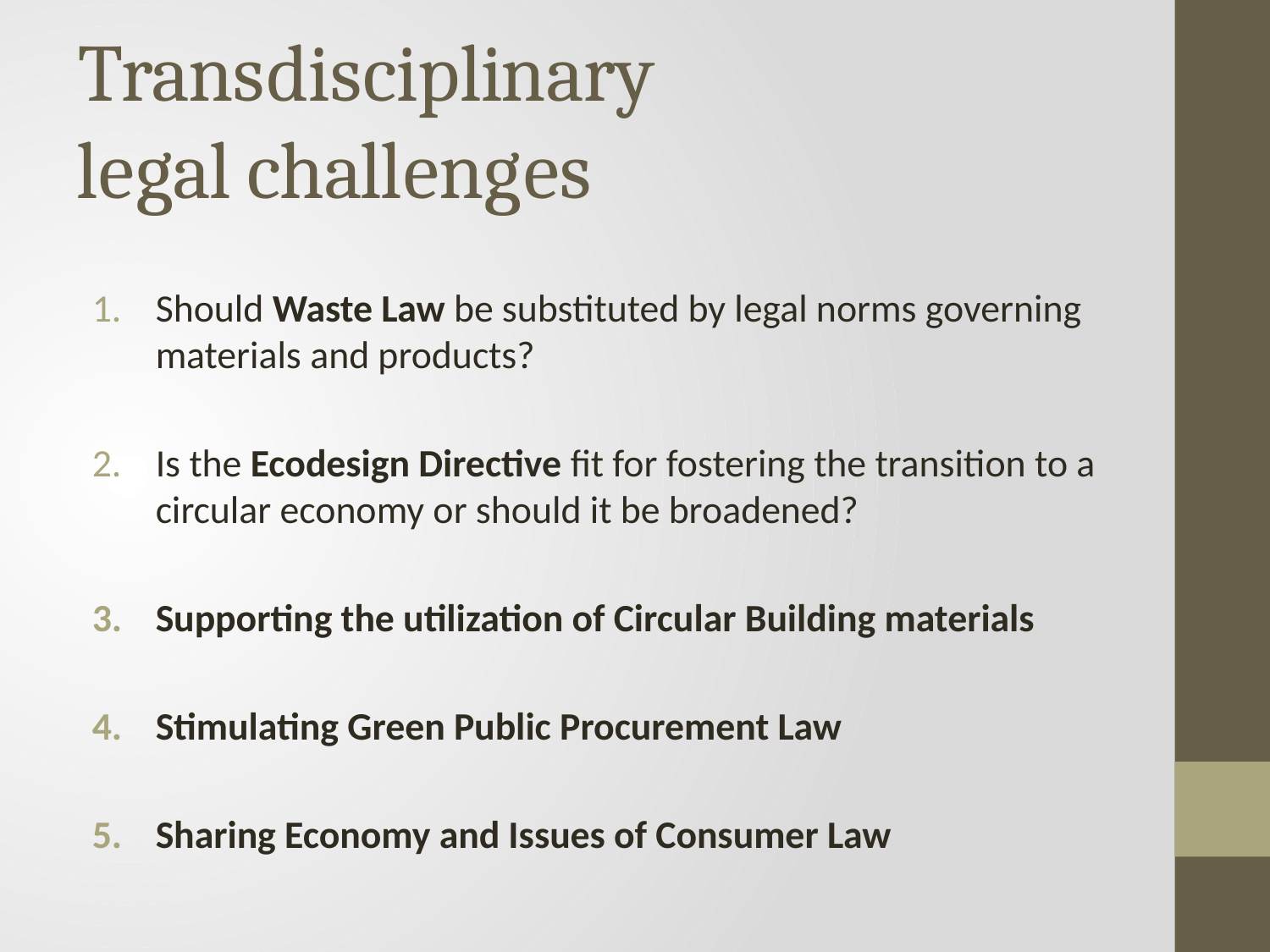

# Transdisciplinary legal challenges

Should Waste Law be substituted by legal norms governing materials and products?

Is the Ecodesign Directive fit for fostering the transition to a circular economy or should it be broadened?

Supporting the utilization of Circular Building materials

Stimulating Green Public Procurement Law

Sharing Economy and Issues of Consumer Law